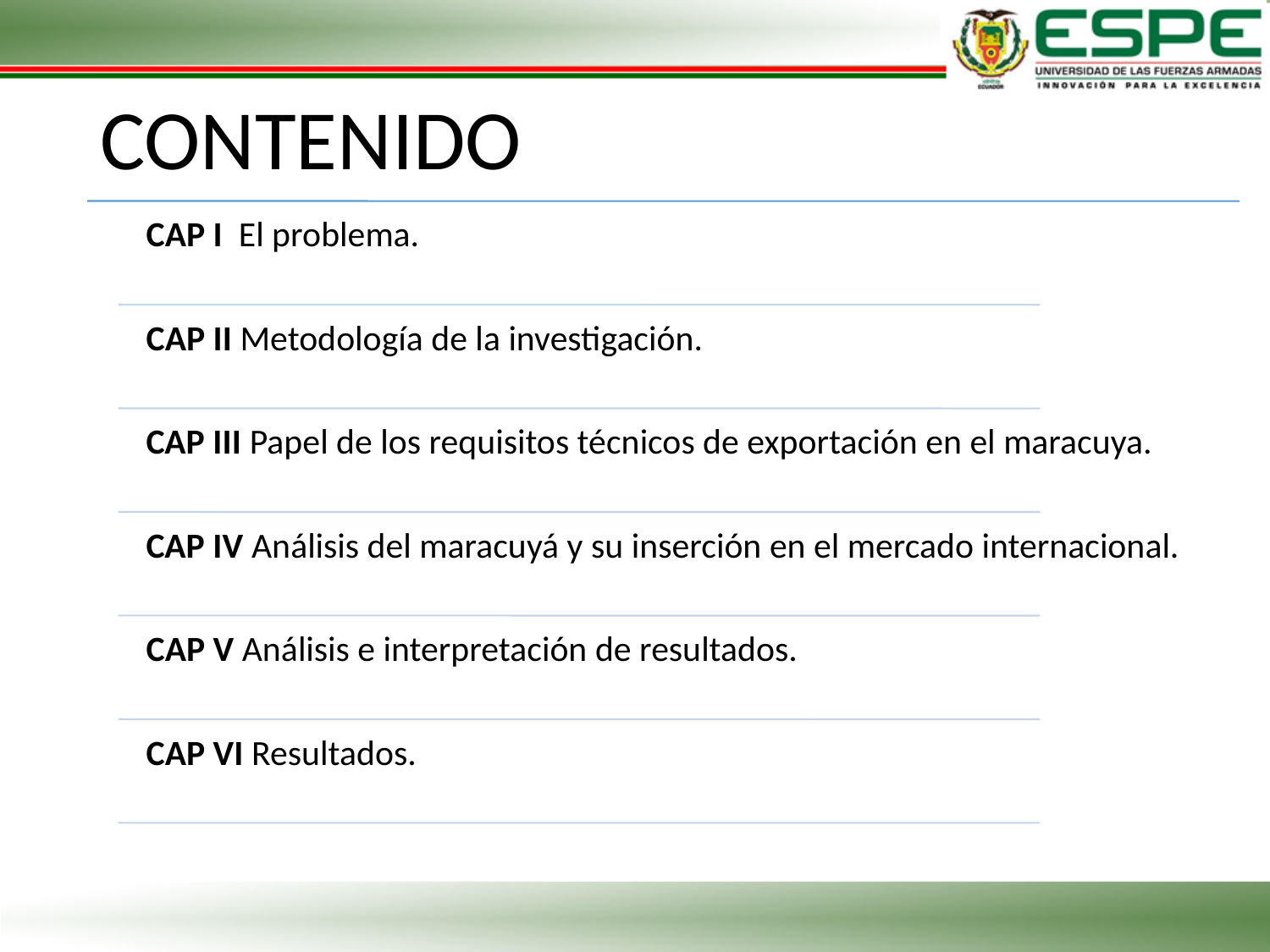

# CONTENIDO

CAP I  El problema.
CAP II Metodología de la investigación.
CAP III Papel de los requisitos técnicos de exportación en el maracuya.
CAP IV Análisis del maracuyá y su inserción en el mercado internacional.
CAP V Análisis e interpretación de resultados.
CAP VI Resultados.